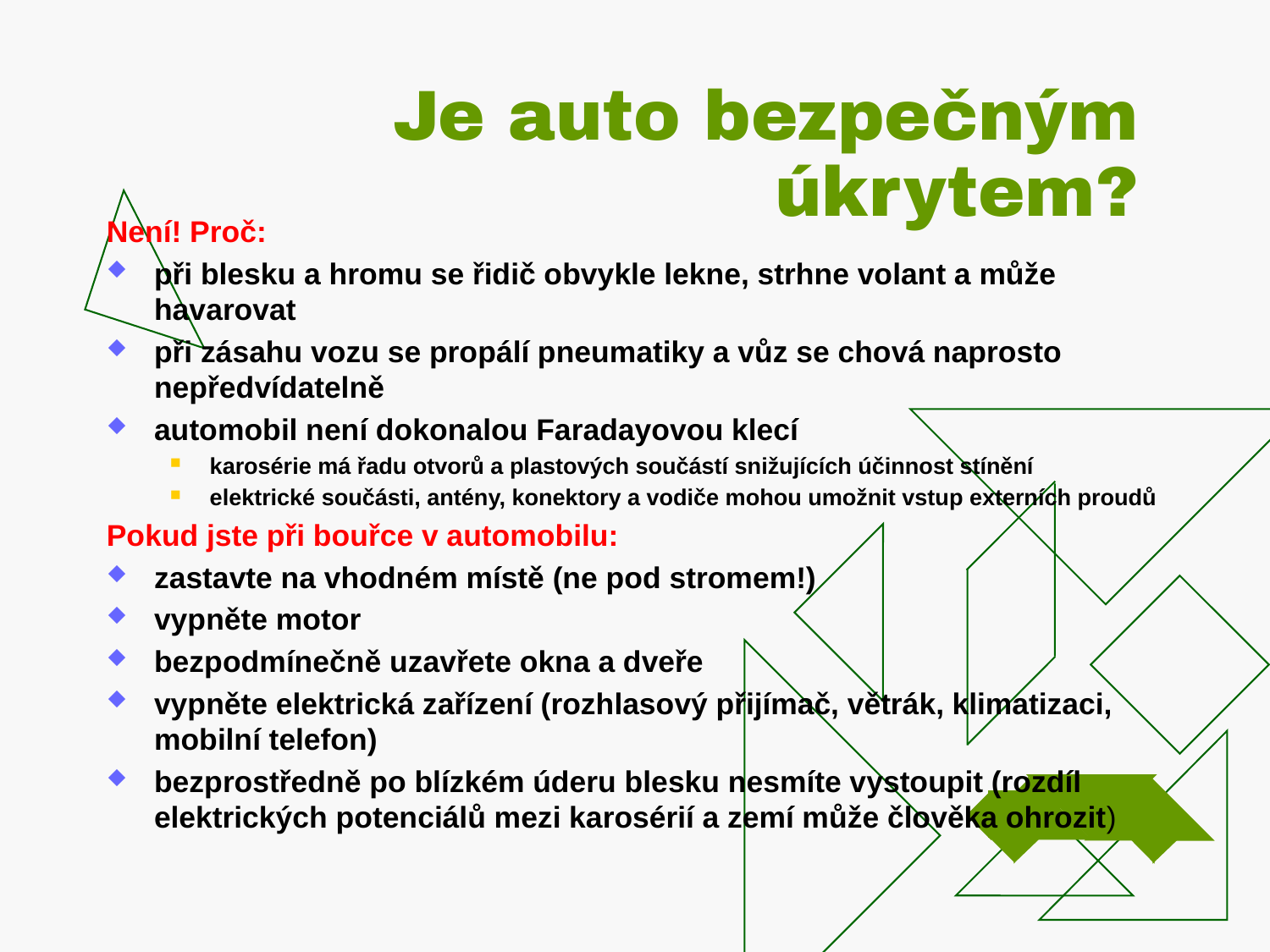

# Je auto bezpečným úkrytem?
Není! Proč:
při blesku a hromu se řidič obvykle lekne, strhne volant a může havarovat
při zásahu vozu se propálí pneumatiky a vůz se chová naprosto nepředvídatelně
automobil není dokonalou Faradayovou klecí
karosérie má řadu otvorů a plastových součástí snižujících účinnost stínění
elektrické součásti, antény, konektory a vodiče mohou umožnit vstup externích proudů
Pokud jste při bouřce v automobilu:
zastavte na vhodném místě (ne pod stromem!)
vypněte motor
bezpodmínečně uzavřete okna a dveře
vypněte elektrická zařízení (rozhlasový přijímač, větrák, klimatizaci, mobilní telefon)
bezprostředně po blízkém úderu blesku nesmíte vystoupit (rozdíl elektrických potenciálů mezi karosérií a zemí může člověka ohrozit)